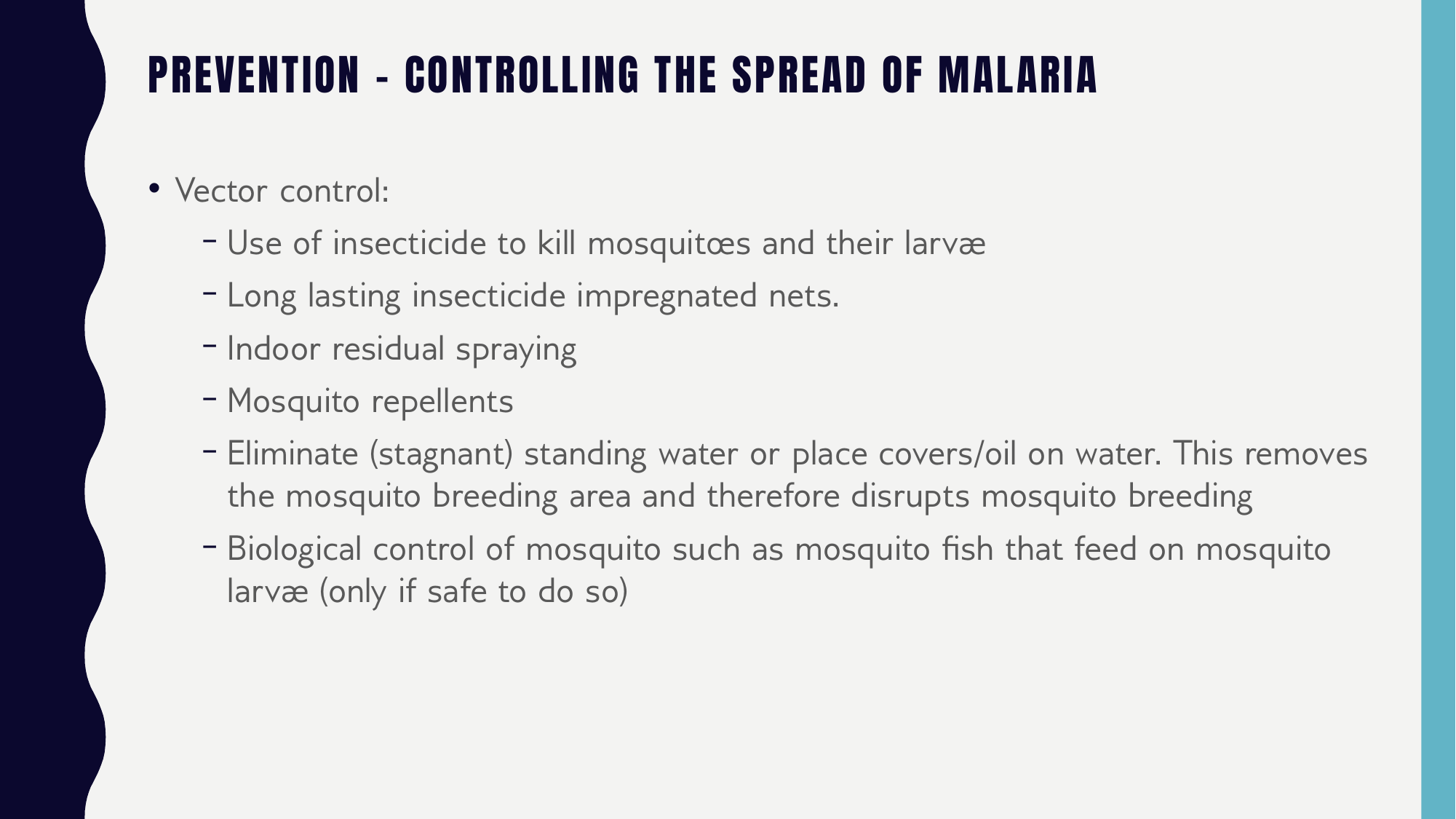

# Prevention – Controlling the spread of malaria
Vector control:
Use of insecticide to kill mosquitoes and their larvae
Long lasting insecticide impregnated nets.
Indoor residual spraying
Mosquito repellents
Eliminate (stagnant) standing water or place covers/oil on water. This removes the mosquito breeding area and therefore disrupts mosquito breeding
Biological control of mosquito such as mosquito fish that feed on mosquito larvae (only if safe to do so)